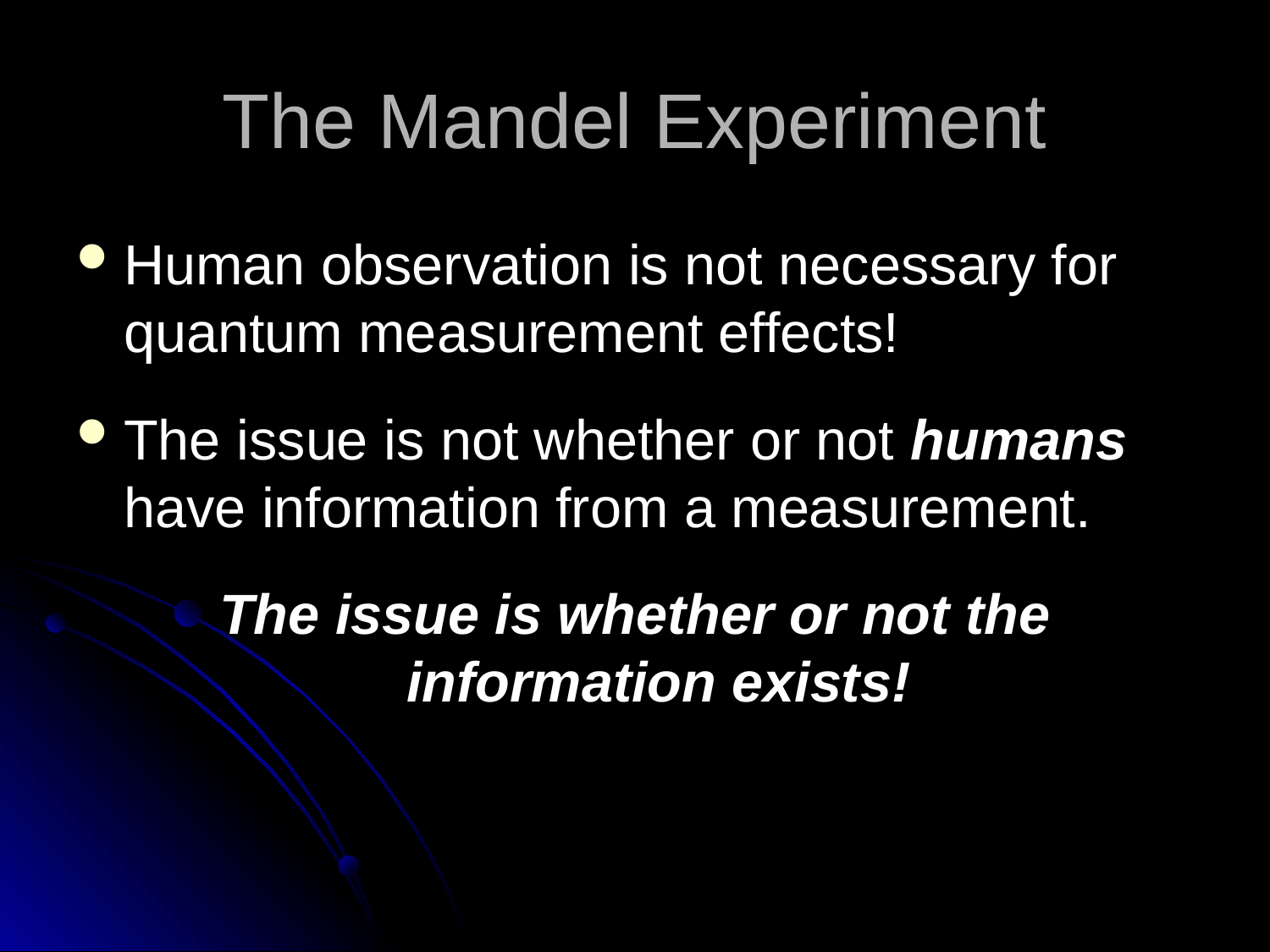

# The Mandel Experiment
Human observation is not necessary for quantum measurement effects!
The issue is not whether or not humans have information from a measurement.
The issue is whether or not the information exists!